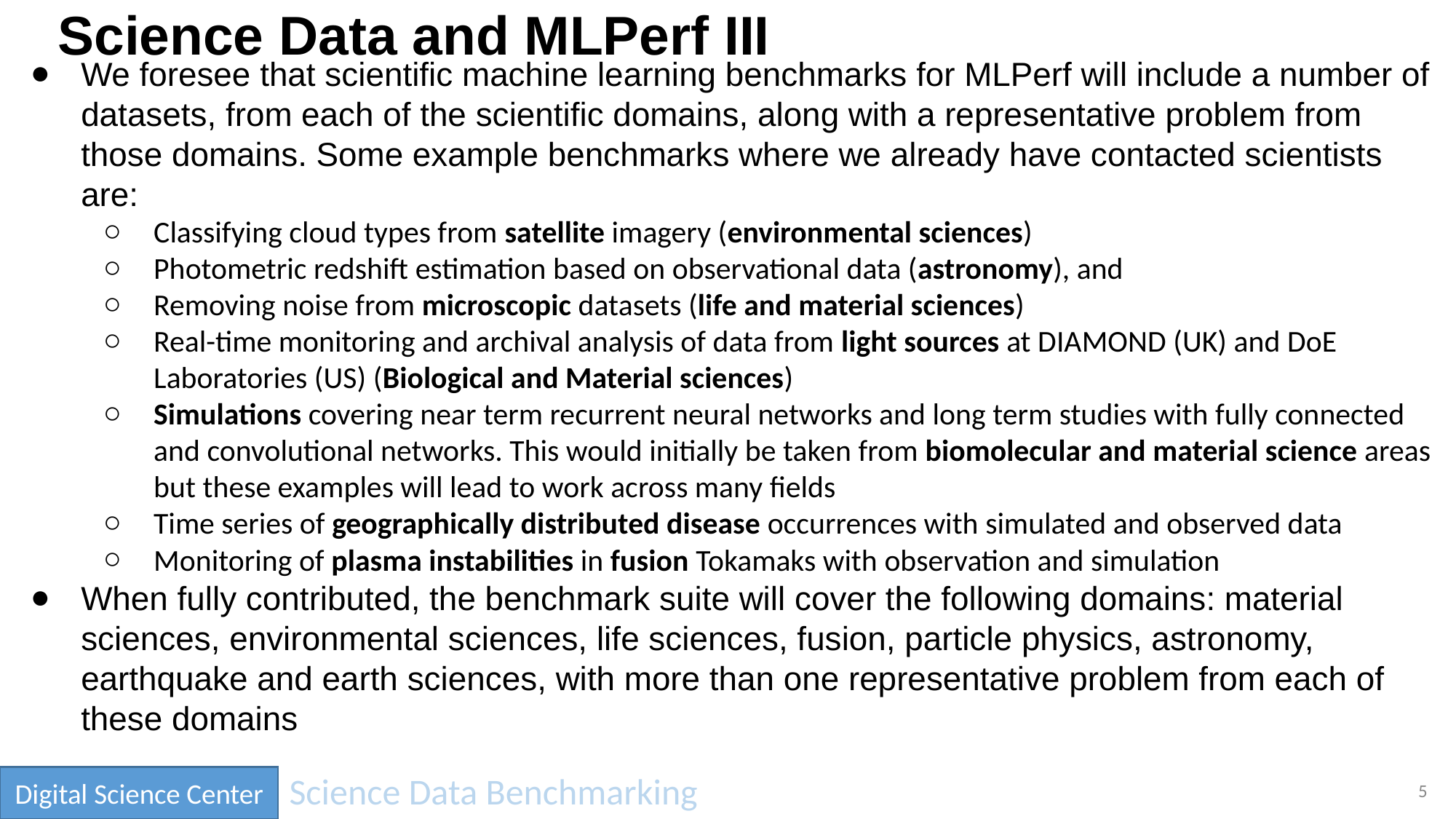

# Science Data and MLPerf III
We foresee that scientific machine learning benchmarks for MLPerf will include a number of datasets, from each of the scientific domains, along with a representative problem from those domains. Some example benchmarks where we already have contacted scientists are:
Classifying cloud types from satellite imagery (environmental sciences)
Photometric redshift estimation based on observational data (astronomy), and
Removing noise from microscopic datasets (life and material sciences)
Real-time monitoring and archival analysis of data from light sources at DIAMOND (UK) and DoE Laboratories (US) (Biological and Material sciences)
Simulations covering near term recurrent neural networks and long term studies with fully connected and convolutional networks. This would initially be taken from biomolecular and material science areas but these examples will lead to work across many fields
Time series of geographically distributed disease occurrences with simulated and observed data
Monitoring of plasma instabilities in fusion Tokamaks with observation and simulation
When fully contributed, the benchmark suite will cover the following domains: material sciences, environmental sciences, life sciences, fusion, particle physics, astronomy, earthquake and earth sciences, with more than one representative problem from each of these domains
5